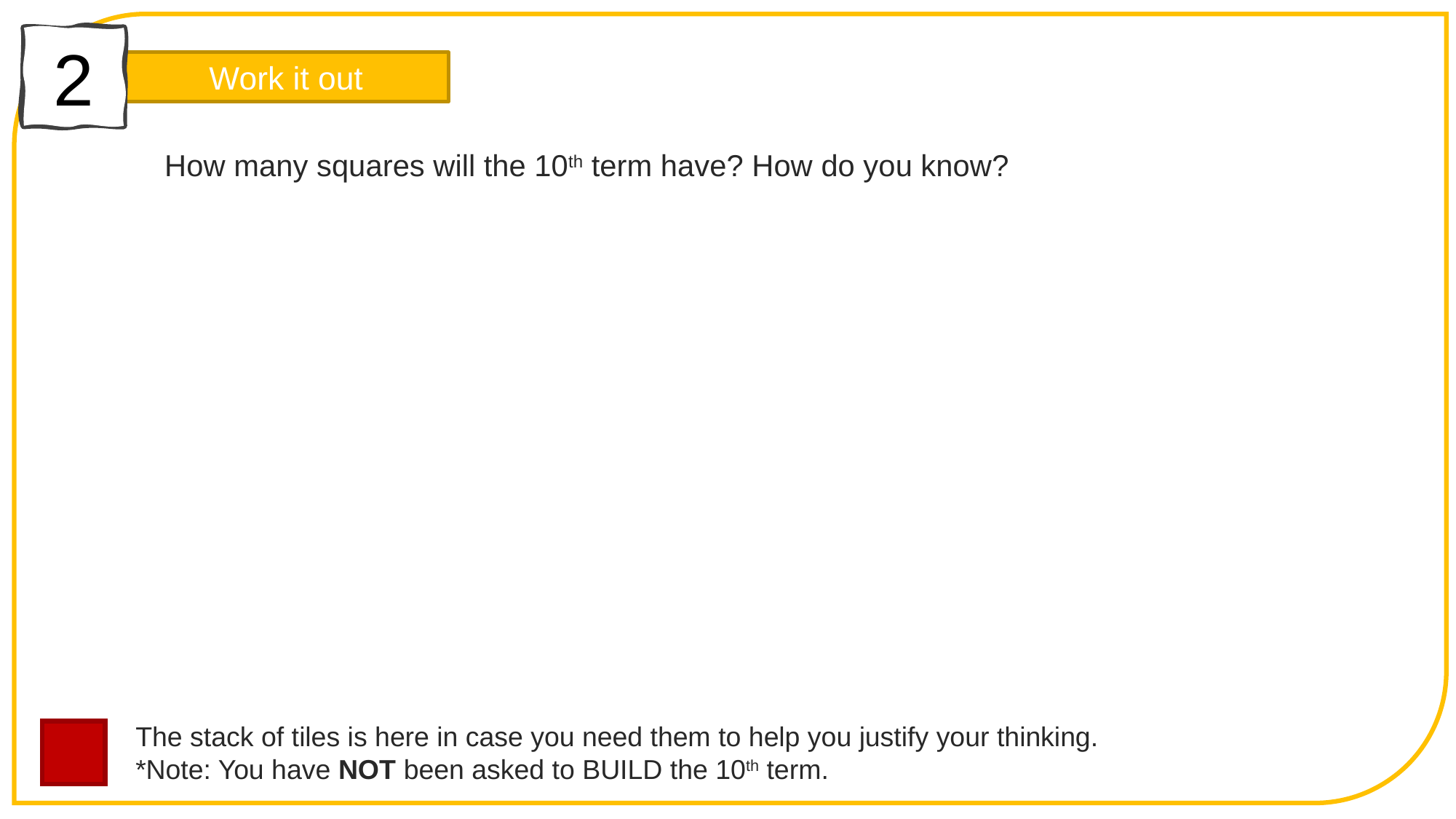

2
Work it out
How many squares will the 10th term have? How do you know?
The stack of tiles is here in case you need them to help you justify your thinking.
*Note: You have NOT been asked to BUILD the 10th term.